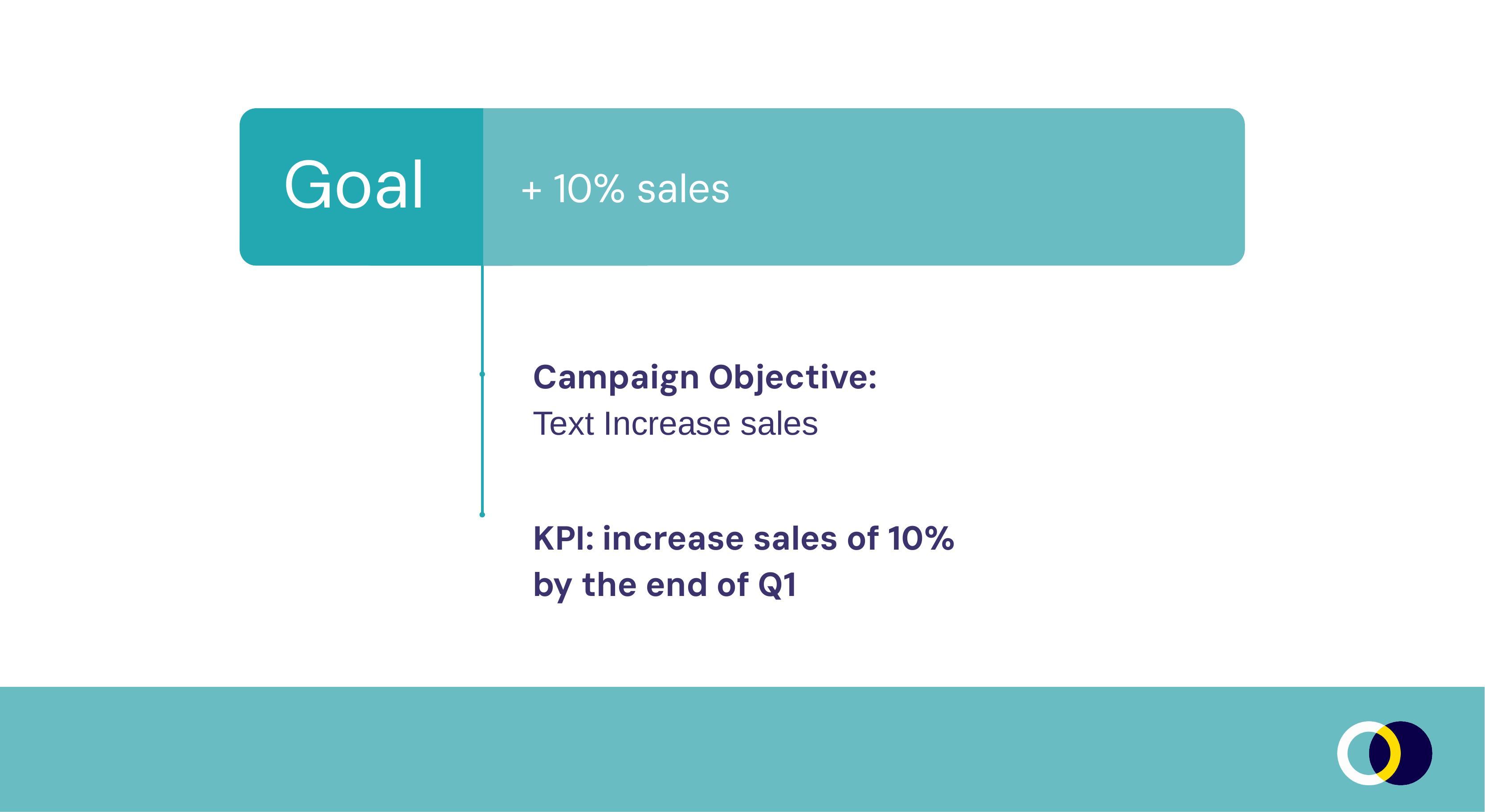

Goal
+ 10% sales
Campaign Objective:
Text Increase sales

KPI: increase sales of 10% by the end of Q1